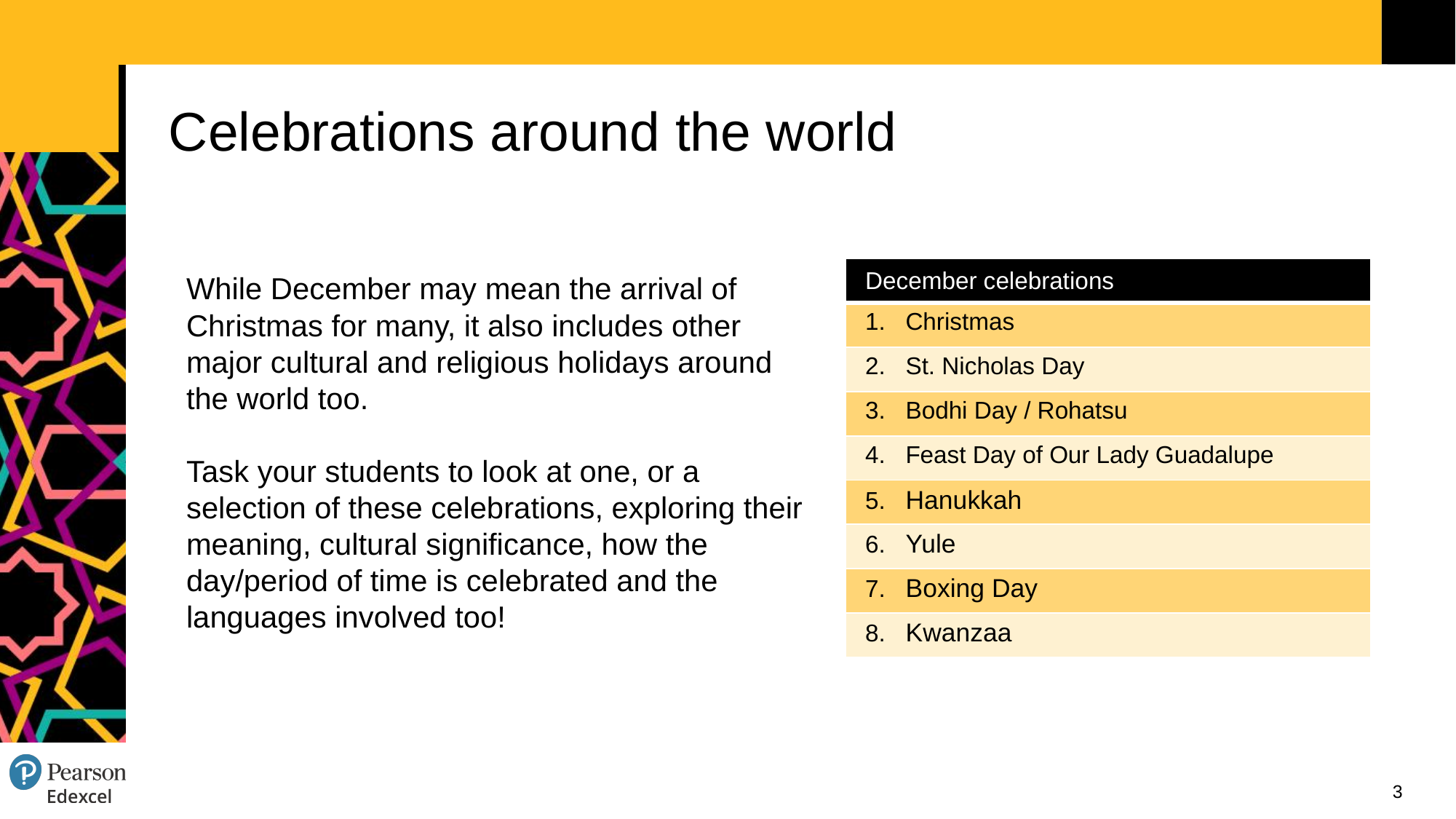

# Celebrations around the world
| December celebrations |
| --- |
| 1. Christmas |
| 2. St. Nicholas Day |
| 3. Bodhi Day / Rohatsu |
| 4. Feast Day of Our Lady Guadalupe |
| 5. Hanukkah |
| 6. Yule |
| 7. Boxing Day |
| 8. Kwanzaa |
While December may mean the arrival of Christmas for many, it also includes other major cultural and religious holidays around the world too.

Task your students to look at one, or a selection of these celebrations, exploring their meaning, cultural significance, how the day/period of time is celebrated and the languages involved too!
3